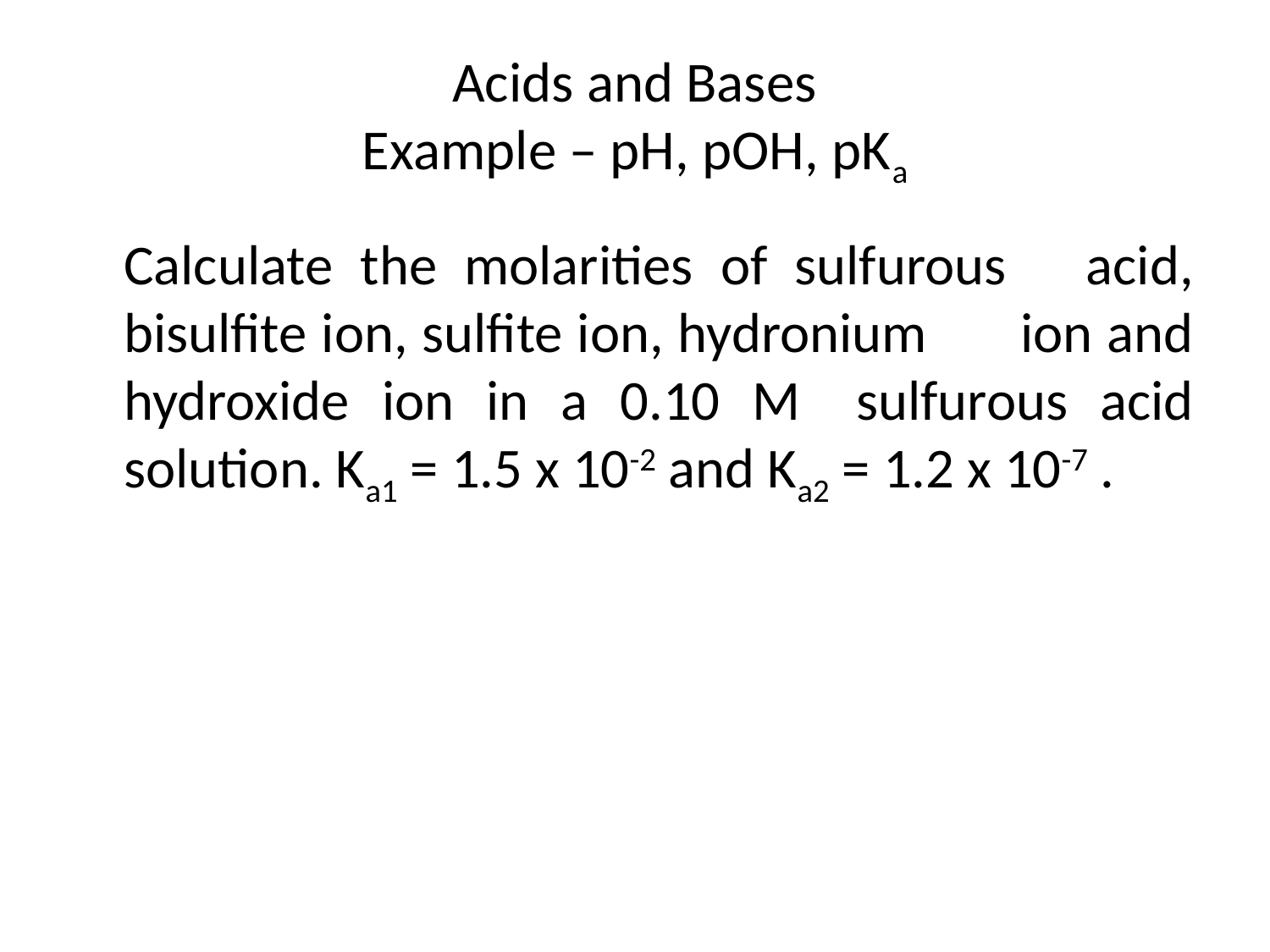

# Acids and Bases Example – pH, pOH, pKa
	Calculate the molarities of sulfurous 	acid, bisulfite ion, sulfite ion, hydronium 	ion and hydroxide ion in a 0.10 M	sulfurous acid solution. Ka1 = 1.5 x 10-2 and Ka2 = 1.2 x 10-7 .